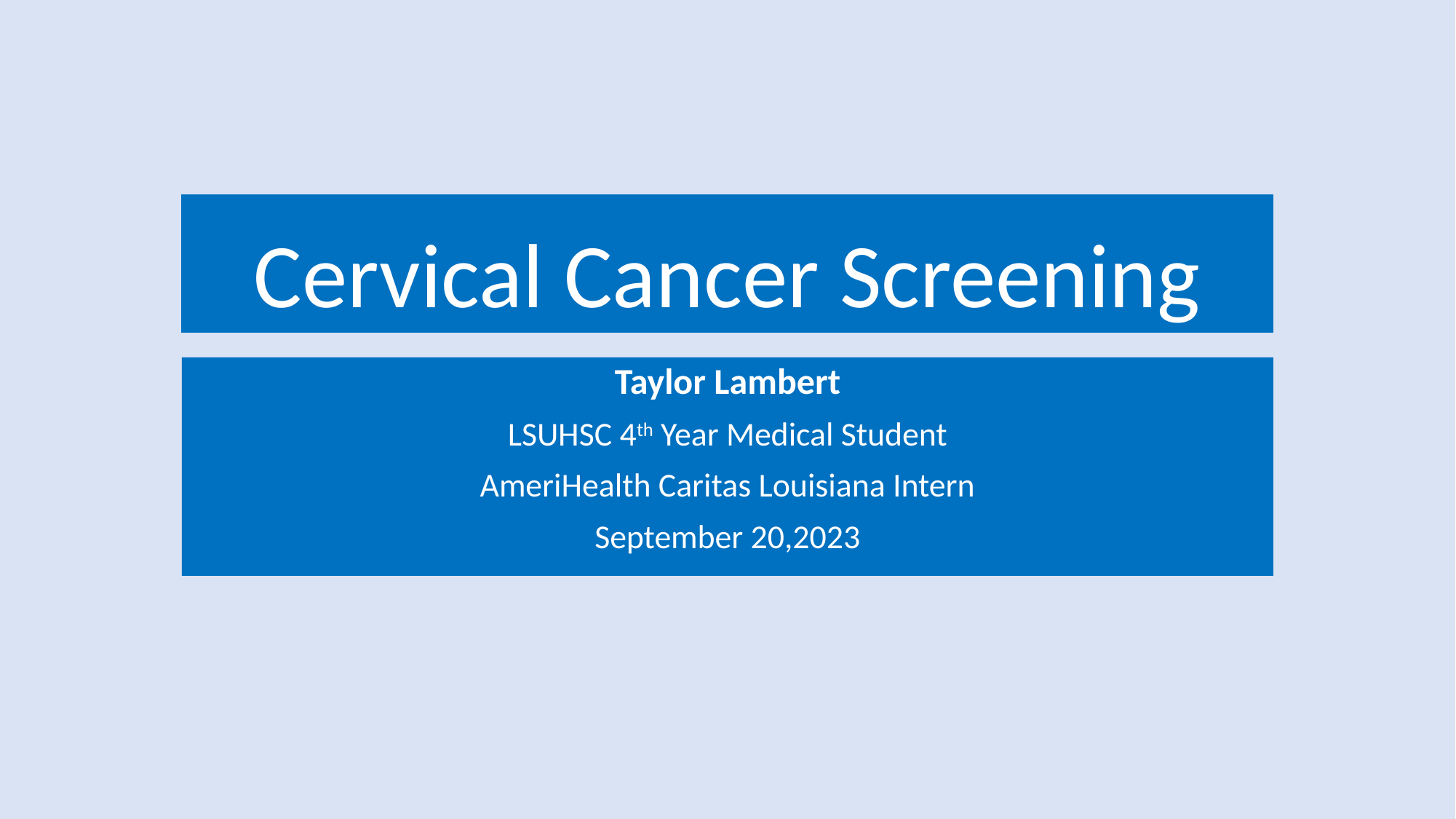

# Cervical Cancer Screening
Taylor Lambert
LSUHSC 4th Year Medical Student
AmeriHealth Caritas Louisiana Intern
September 20,2023